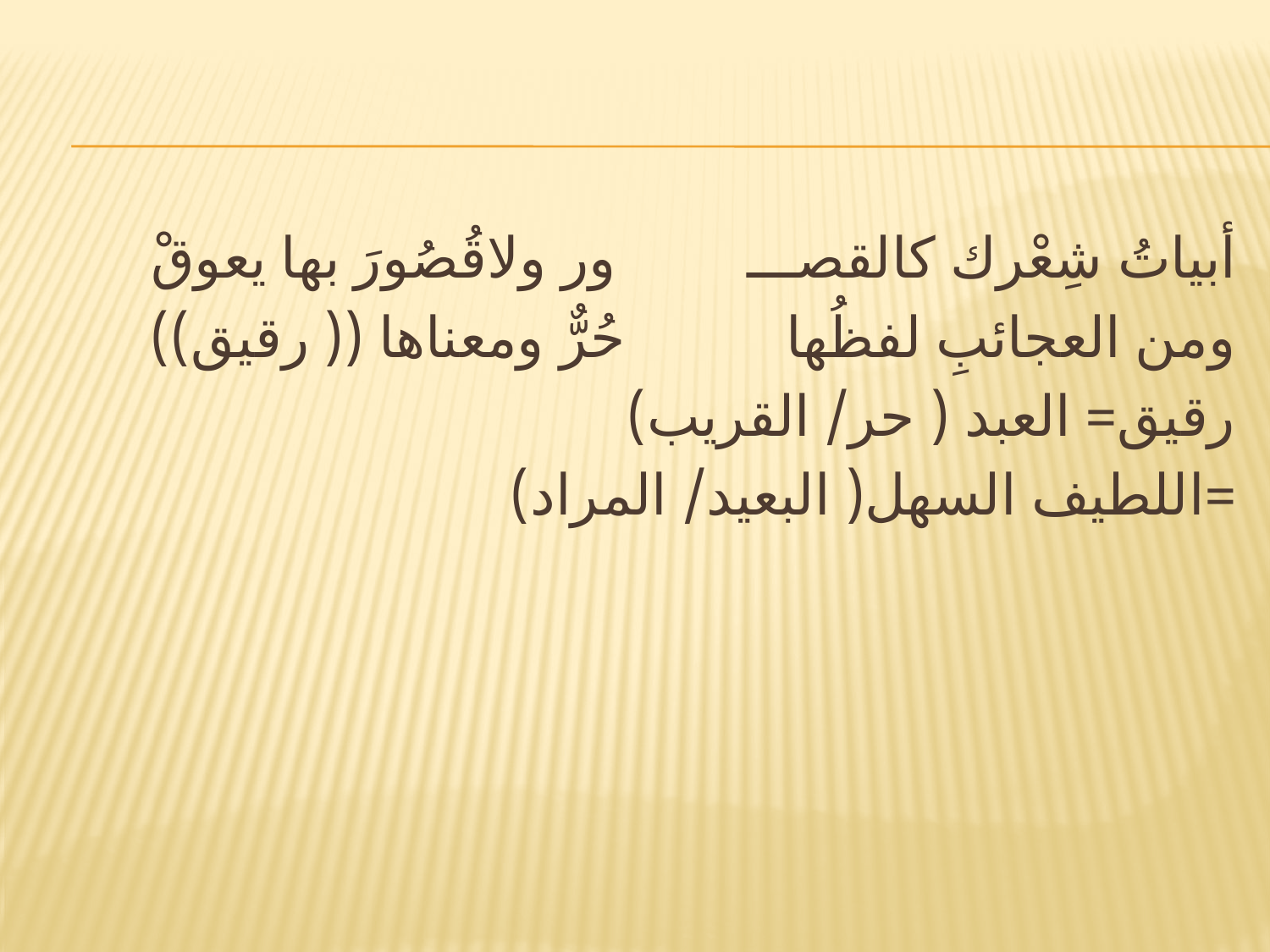

#
أبياتُ شِعْرك كالقصـــ         ور ولاقُصُورَ بها يعوقْ
ومن العجائبِ لفظُها           حُرٌّ ومعناها (( رقيق))
رقيق= العبد ( حر/ القريب)
=اللطيف السهل( البعيد/ المراد)